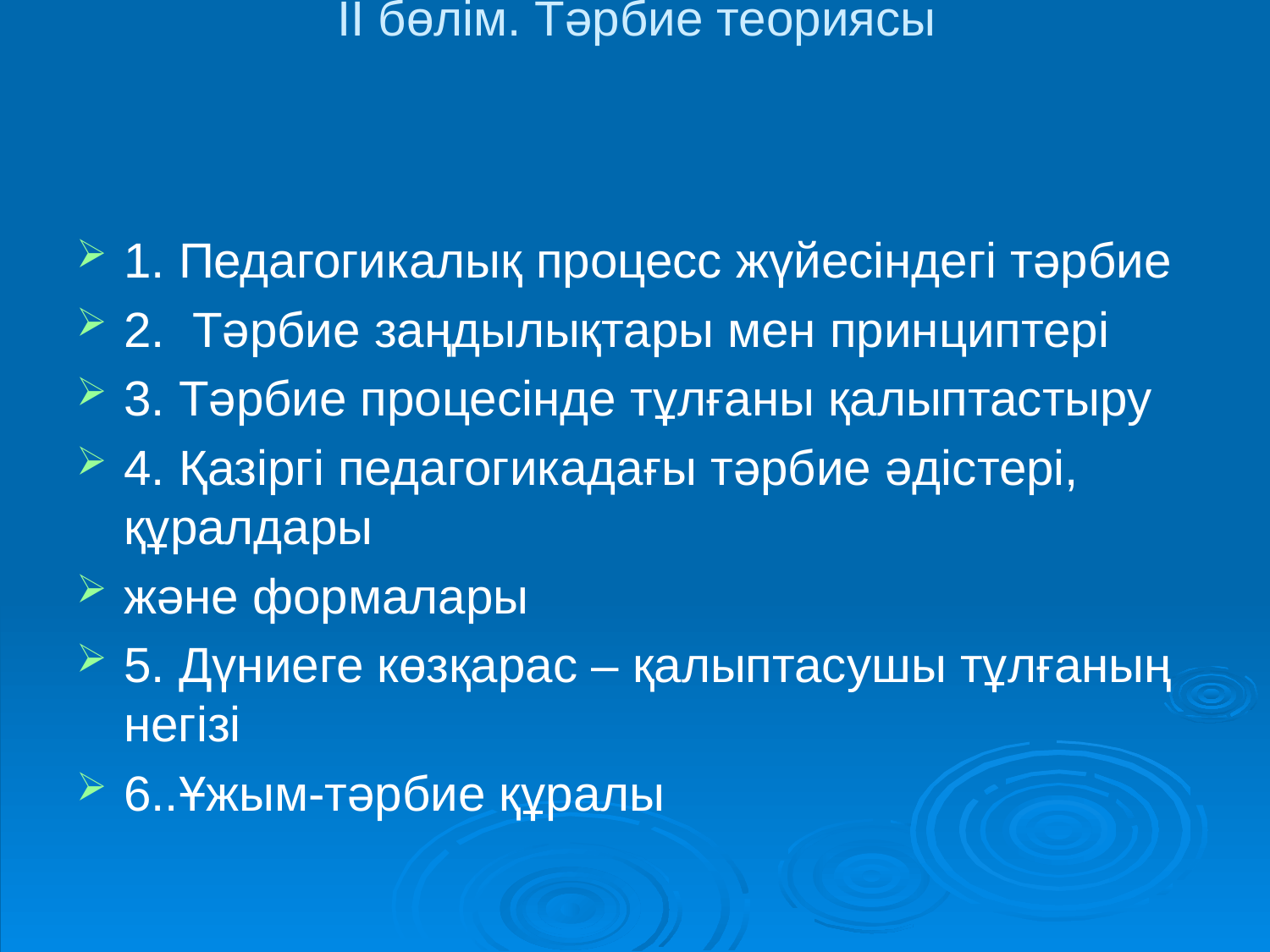

# ІІ бөлім. Тәрбие теориясы
1. Педагогикалық процесс жүйесіндегі тәрбие
2.  Тәрбие заңдылықтары мен принциптері
3. Тәрбие процесінде тұлғаны қалыптастыру
4. Қазіргі педагогикадағы тәрбие әдістері, құралдары
және формалары
5. Дүниеге көзқарас – қалыптасушы тұлғаның негізі
6..Ұжым-тәрбие құралы